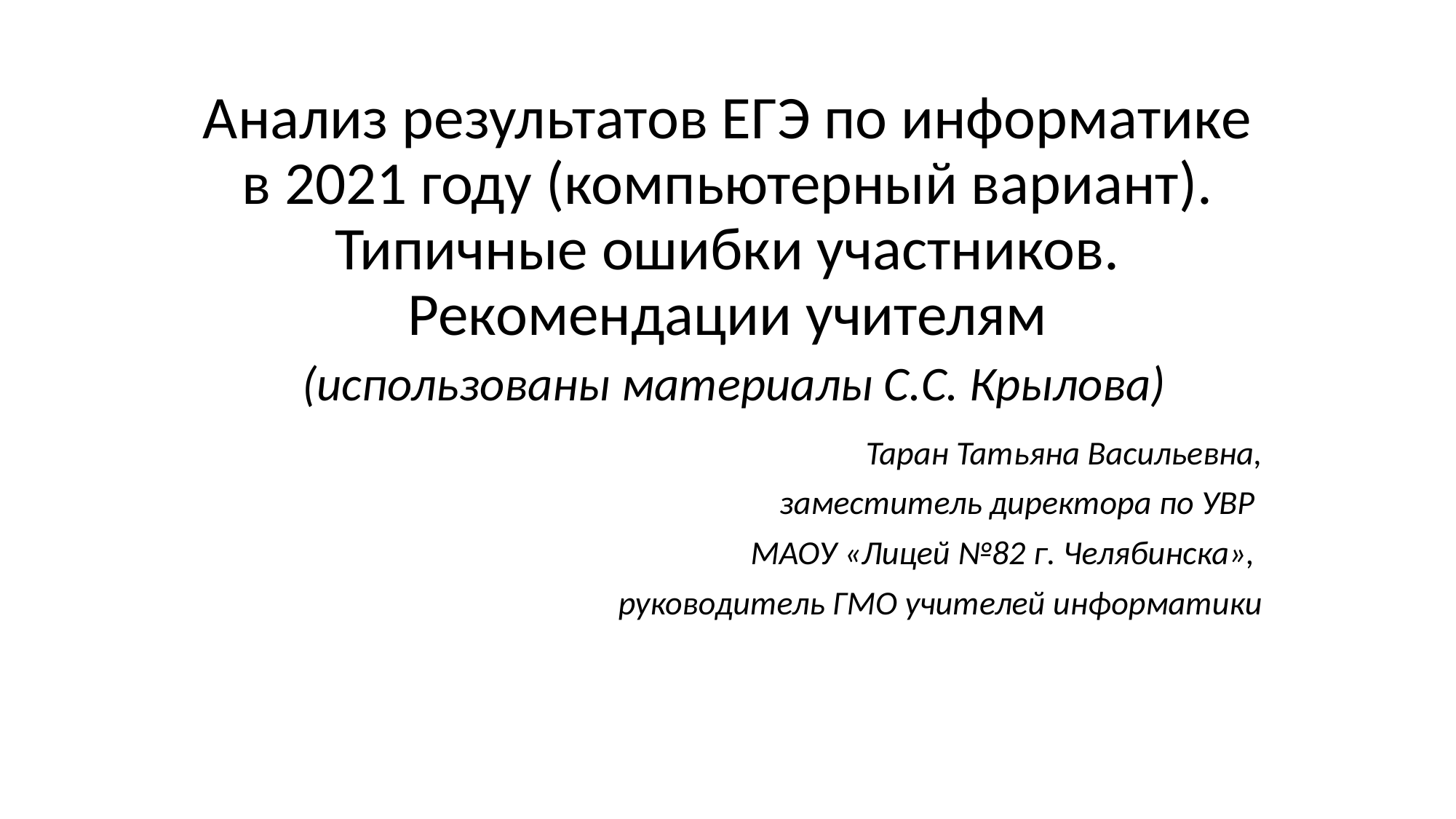

# Анализ результатов ЕГЭ по информатике в 2021 году (компьютерный вариант). Типичные ошибки участников. Рекомендации учителям (использованы материалы С.С. Крылова)
Таран Татьяна Васильевна,
 заместитель директора по УВР
МАОУ «Лицей №82 г. Челябинска»,
руководитель ГМО учителей информатики